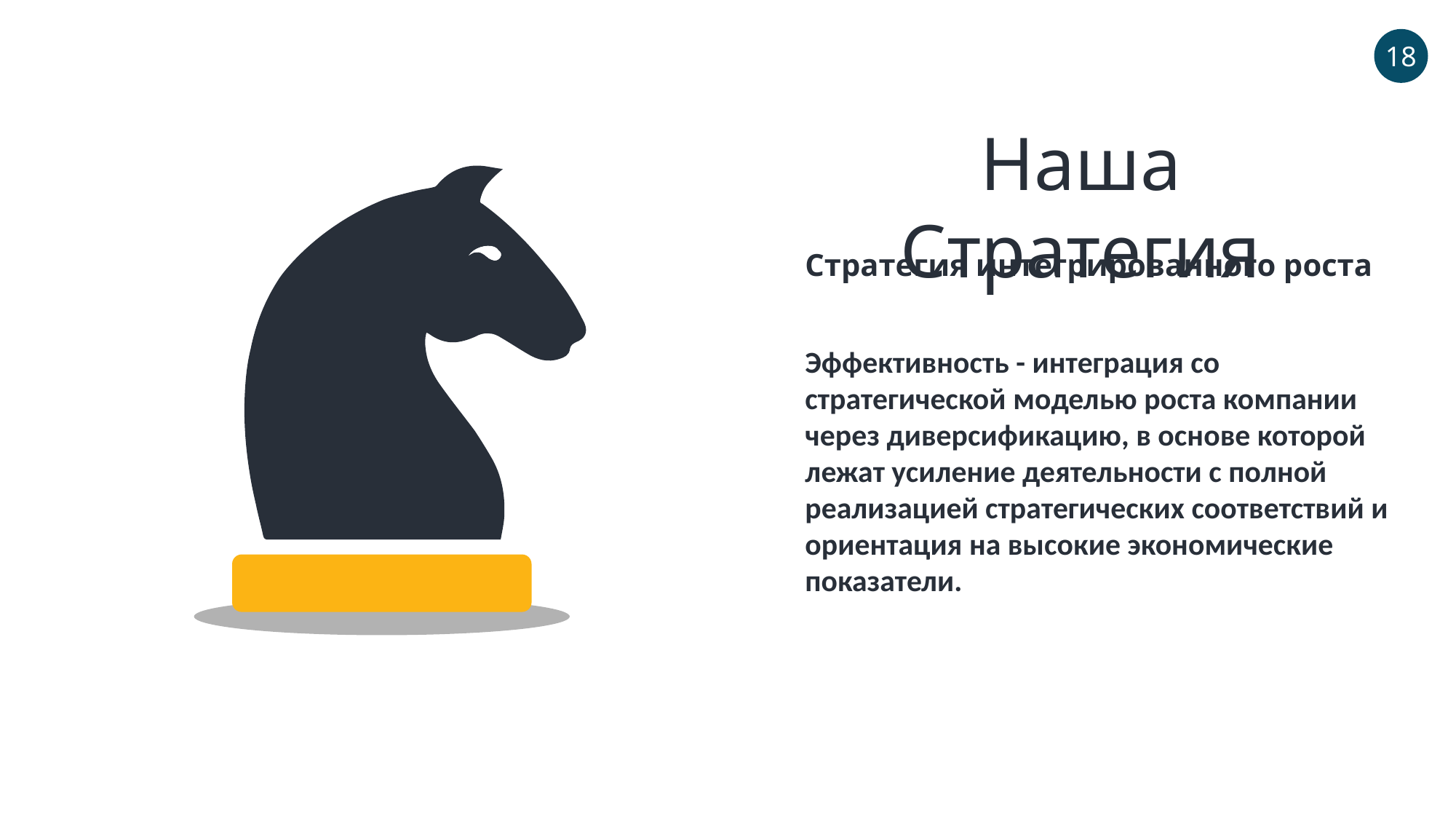

18
Наша Стратегия

Стратегия интегрированного роста
Эффективность - интеграция со стратегической моделью роста компании через диверсификацию, в основе которой лежат усиление деятельности с полной реализацией стратегических соответствий и ориентация на высокие экономические показатели.